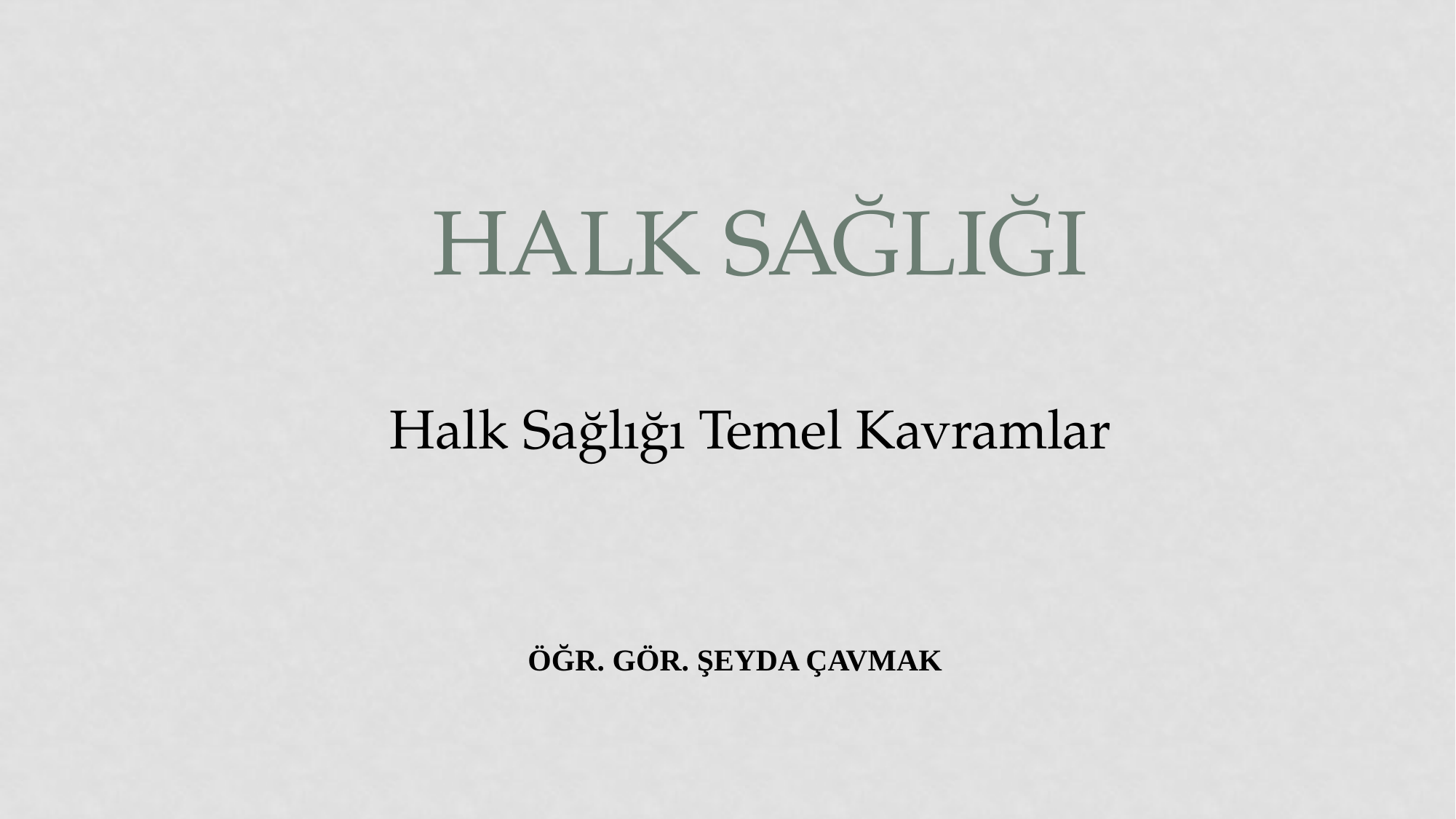

# HALK SAĞLIĞI
Halk Sağlığı Temel Kavramlar
ÖĞR. GÖR. ŞEYDA ÇAVMAK